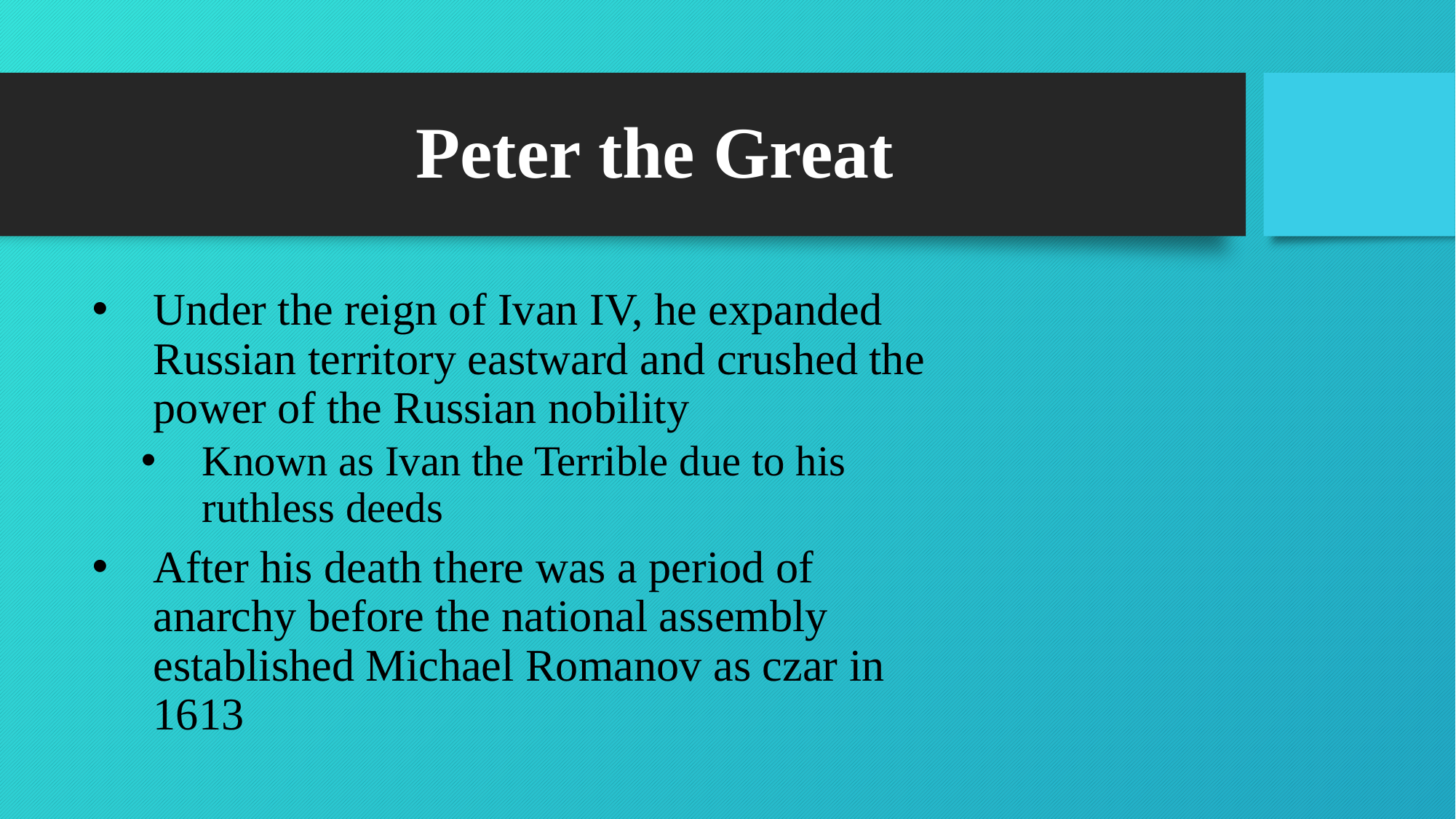

# Peter the Great
Under the reign of Ivan IV, he expanded Russian territory eastward and crushed the power of the Russian nobility
Known as Ivan the Terrible due to his ruthless deeds
After his death there was a period of anarchy before the national assembly established Michael Romanov as czar in 1613